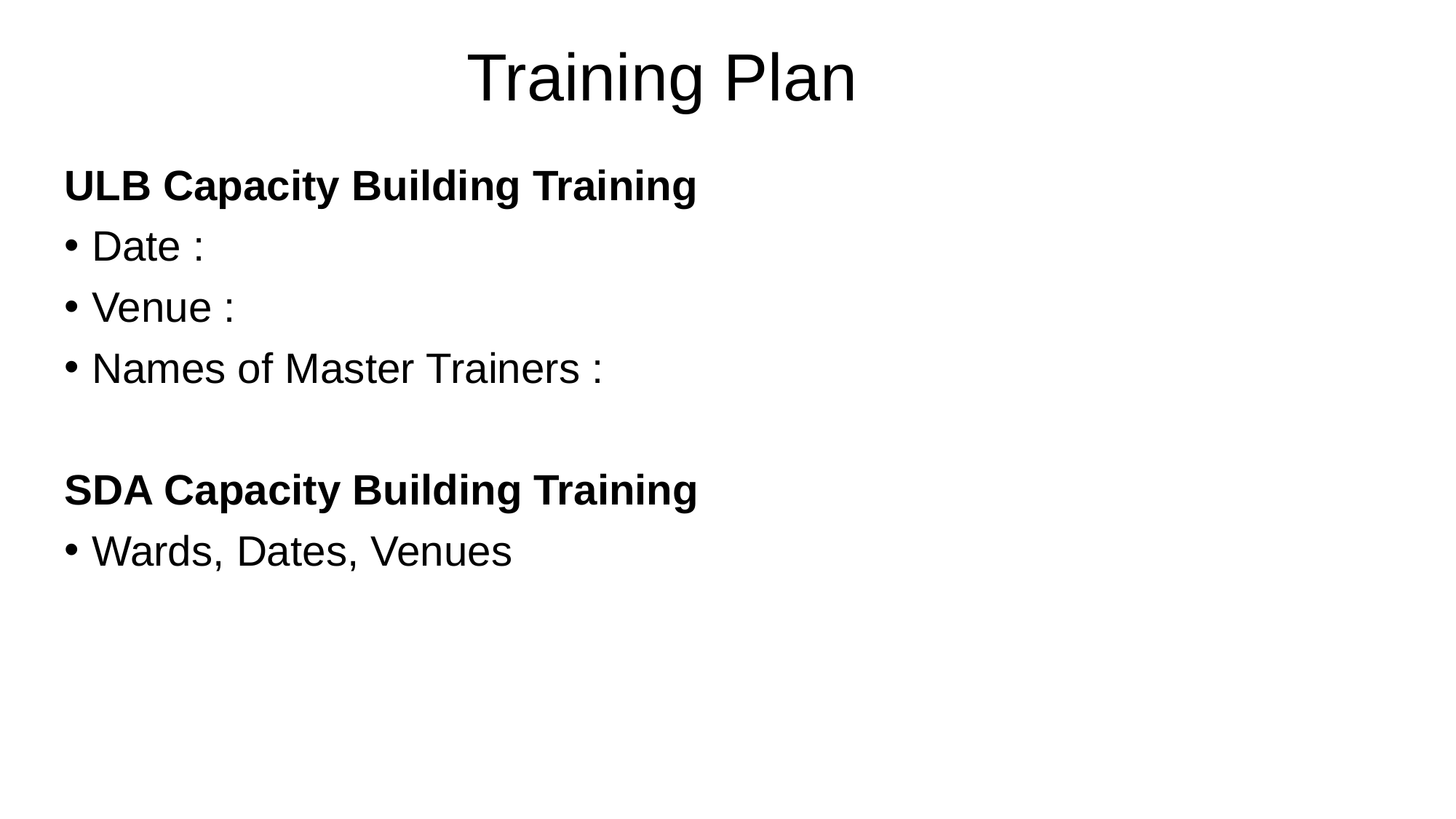

# Training Plan
ULB Capacity Building Training
Date :
Venue :
Names of Master Trainers :

SDA Capacity Building Training
Wards, Dates, Venues